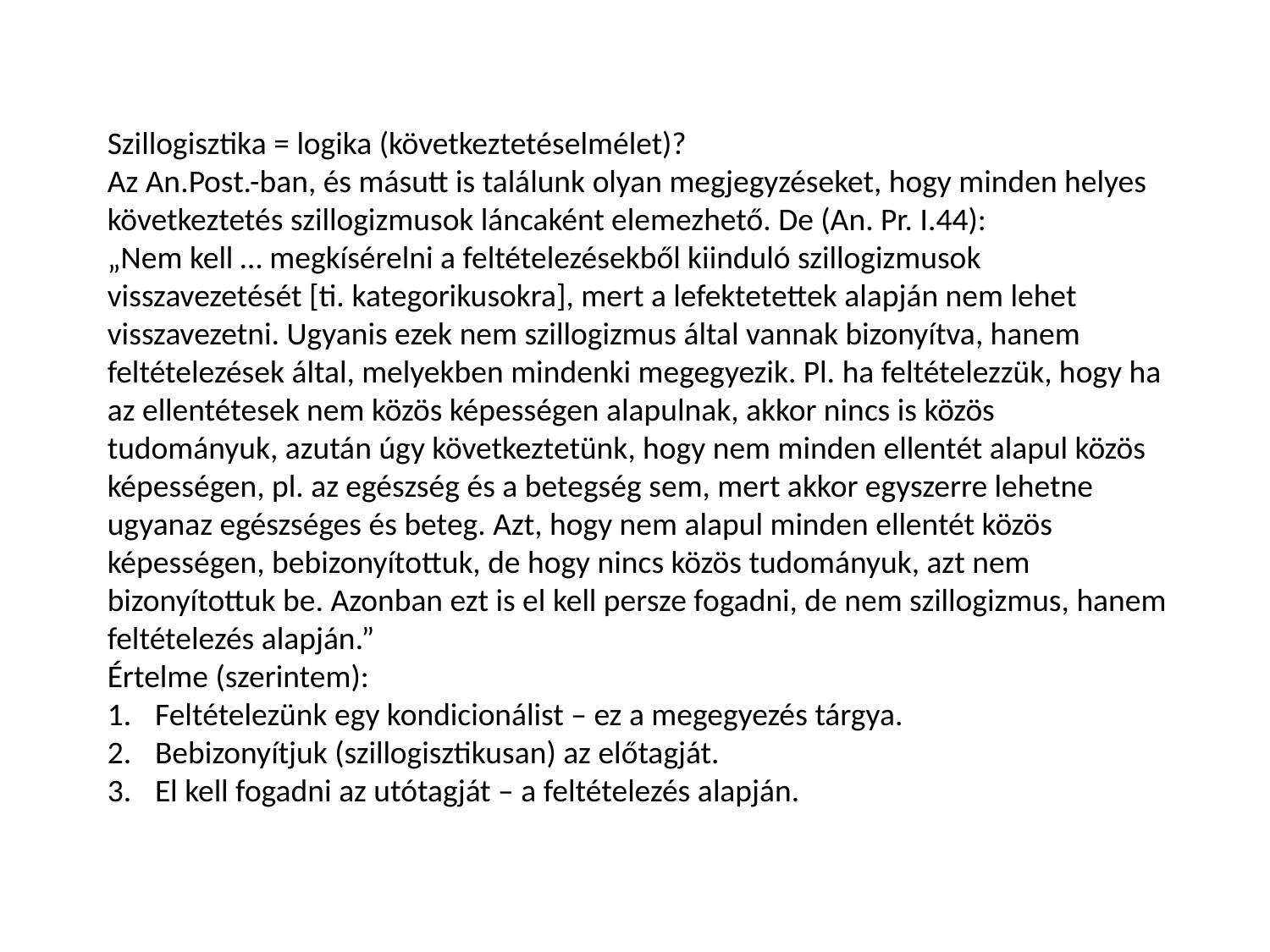

Szillogisztika = logika (következtetéselmélet)?
Az An.Post.-ban, és másutt is találunk olyan megjegyzéseket, hogy minden helyes következtetés szillogizmusok láncaként elemezhető. De (An. Pr. I.44):
„Nem kell … megkísérelni a feltételezésekből kiinduló szillogizmusok visszavezetését [ti. kategorikusokra], mert a lefektetettek alapján nem lehet visszavezetni. Ugyanis ezek nem szillogizmus által vannak bizonyítva, hanem feltételezések által, melyekben mindenki megegyezik. Pl. ha feltételezzük, hogy ha az ellentétesek nem közös képességen alapulnak, akkor nincs is közös  tudományuk, azután úgy következtetünk, hogy nem minden ellentét alapul közös képességen, pl. az egészség és a betegség sem, mert akkor egyszerre lehetne ugyanaz egészséges és beteg. Azt, hogy nem alapul minden ellentét közös képességen, bebizonyítottuk, de hogy nincs közös tudományuk, azt nem bizonyítottuk be. Azonban ezt is el kell persze fogadni, de nem szillogizmus, hanem feltételezés alapján.”
Értelme (szerintem):
Feltételezünk egy kondicionálist – ez a megegyezés tárgya.
Bebizonyítjuk (szillogisztikusan) az előtagját.
El kell fogadni az utótagját – a feltételezés alapján.